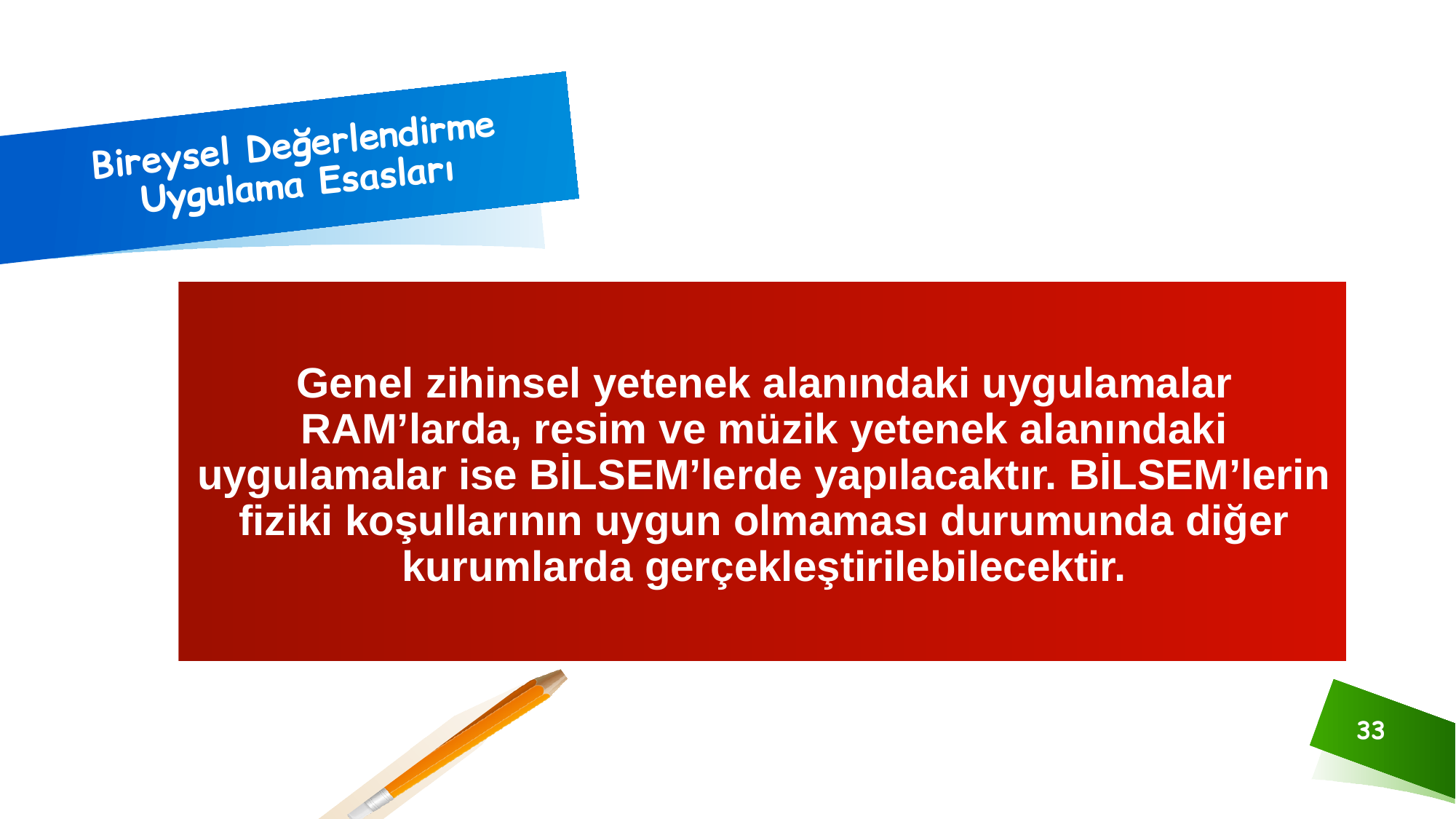

# Bireysel Değerlendirme Uygulama Esasları
Genel zihinsel yetenek alanındaki uygulamalar RAM’larda, resim ve müzik yetenek alanındaki uygulamalar ise BİLSEM’lerde yapılacaktır. BİLSEM’lerin fiziki koşullarının uygun olmaması durumunda diğer kurumlarda gerçekleştirilebilecektir.
33